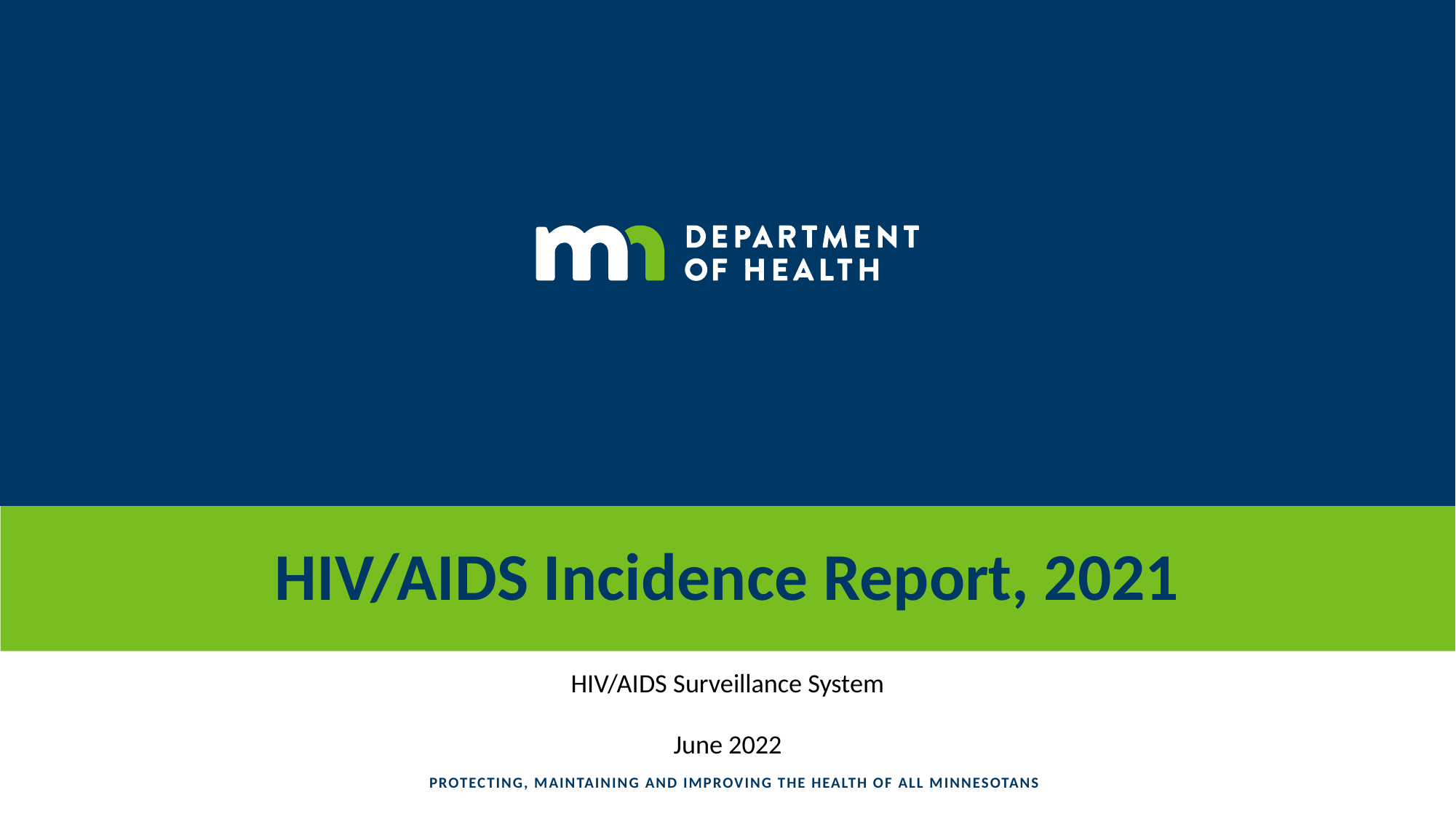

# HIV/AIDS Incidence Report, 2021
HIV/AIDS Surveillance System
June 2022